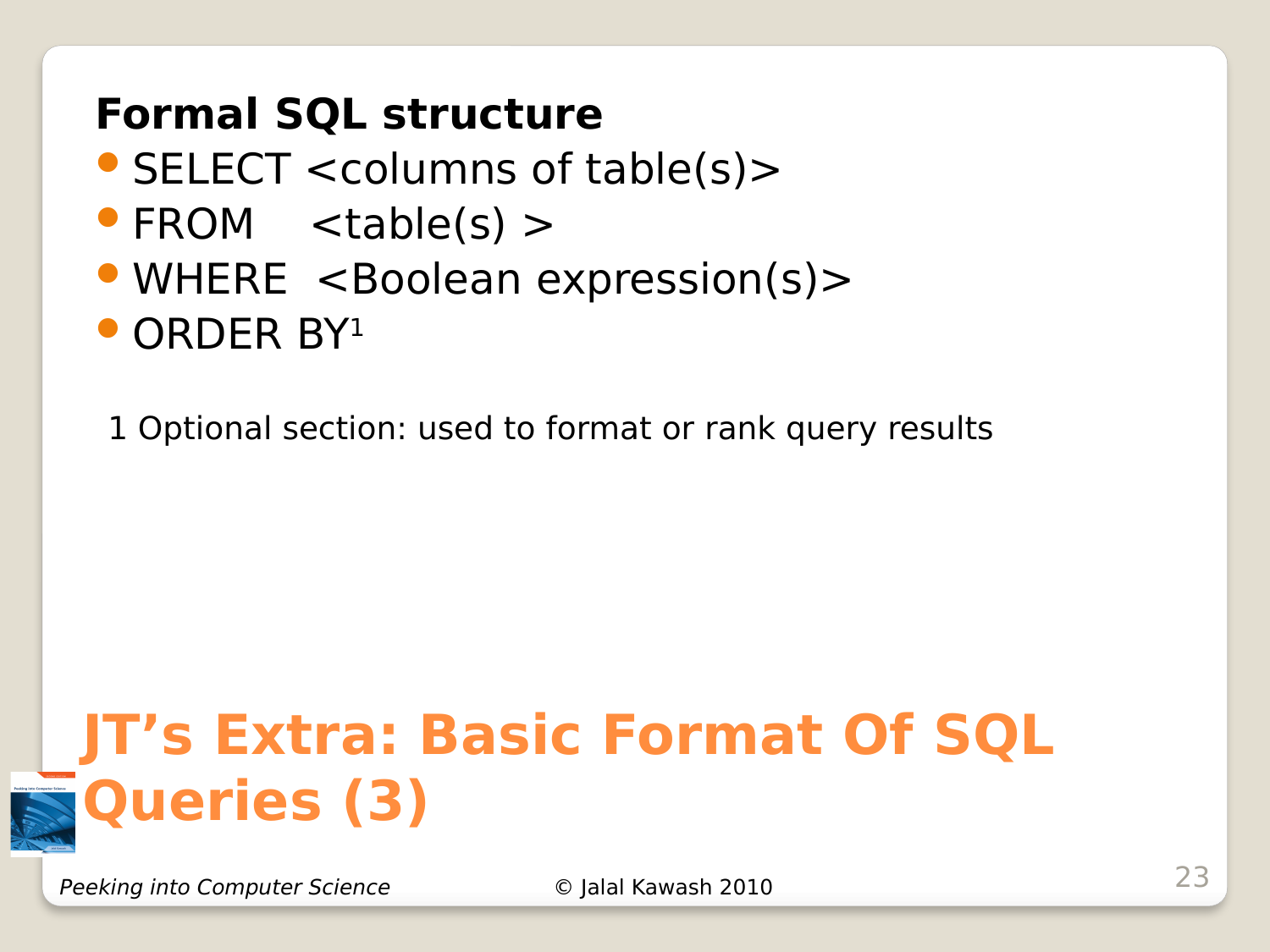

Formal SQL structure
SELECT <columns of table(s)>
FROM    <table(s) >
WHERE  <Boolean expression(s)>
ORDER BY1

1 Optional section: used to format or rank query results
# JT’s Extra: Basic Format Of SQL Queries (3)
23